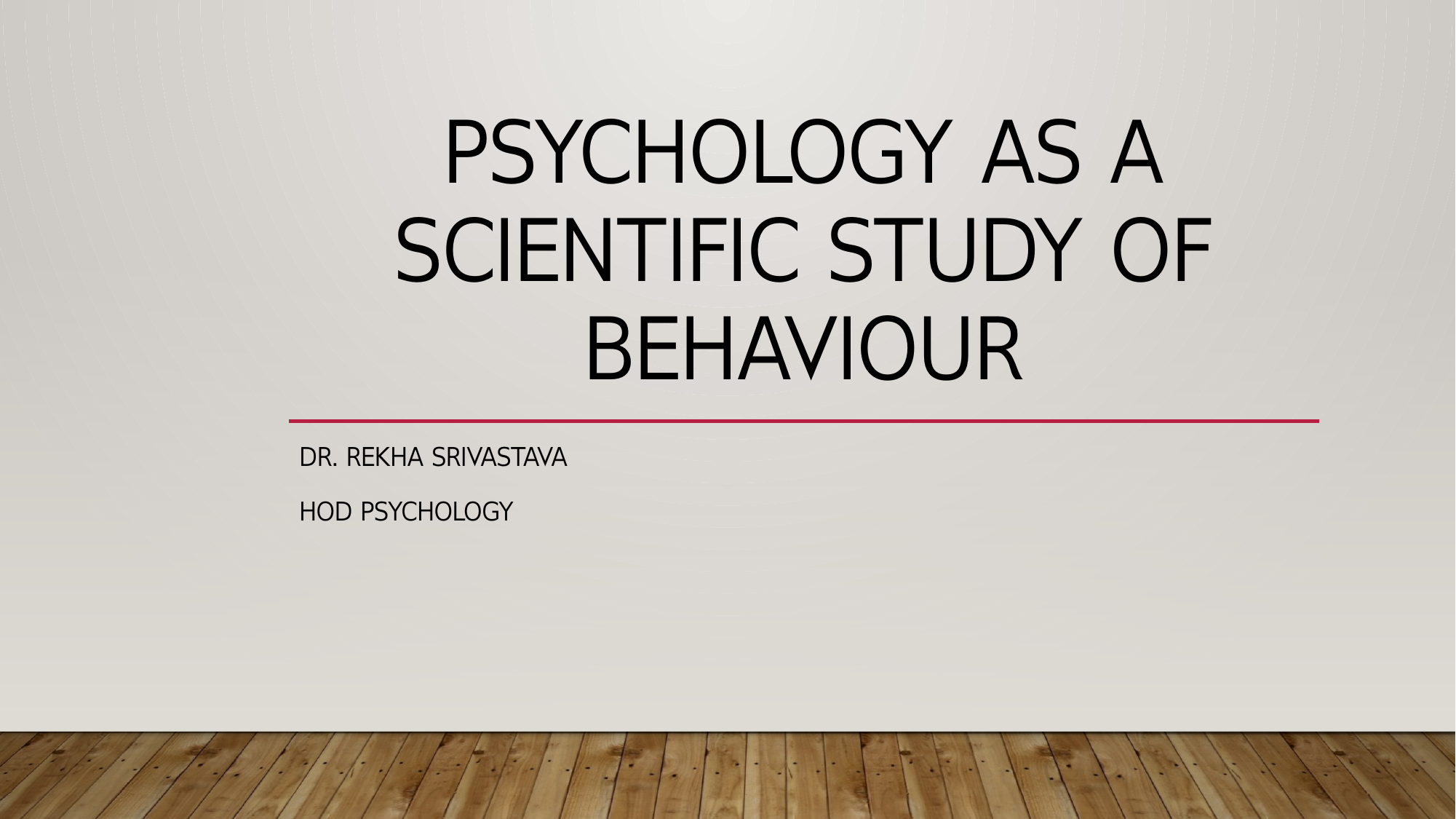

# Psychology As a Scientific Study of Behaviour
Dr. Rekha Srivastava
HOD Psychology